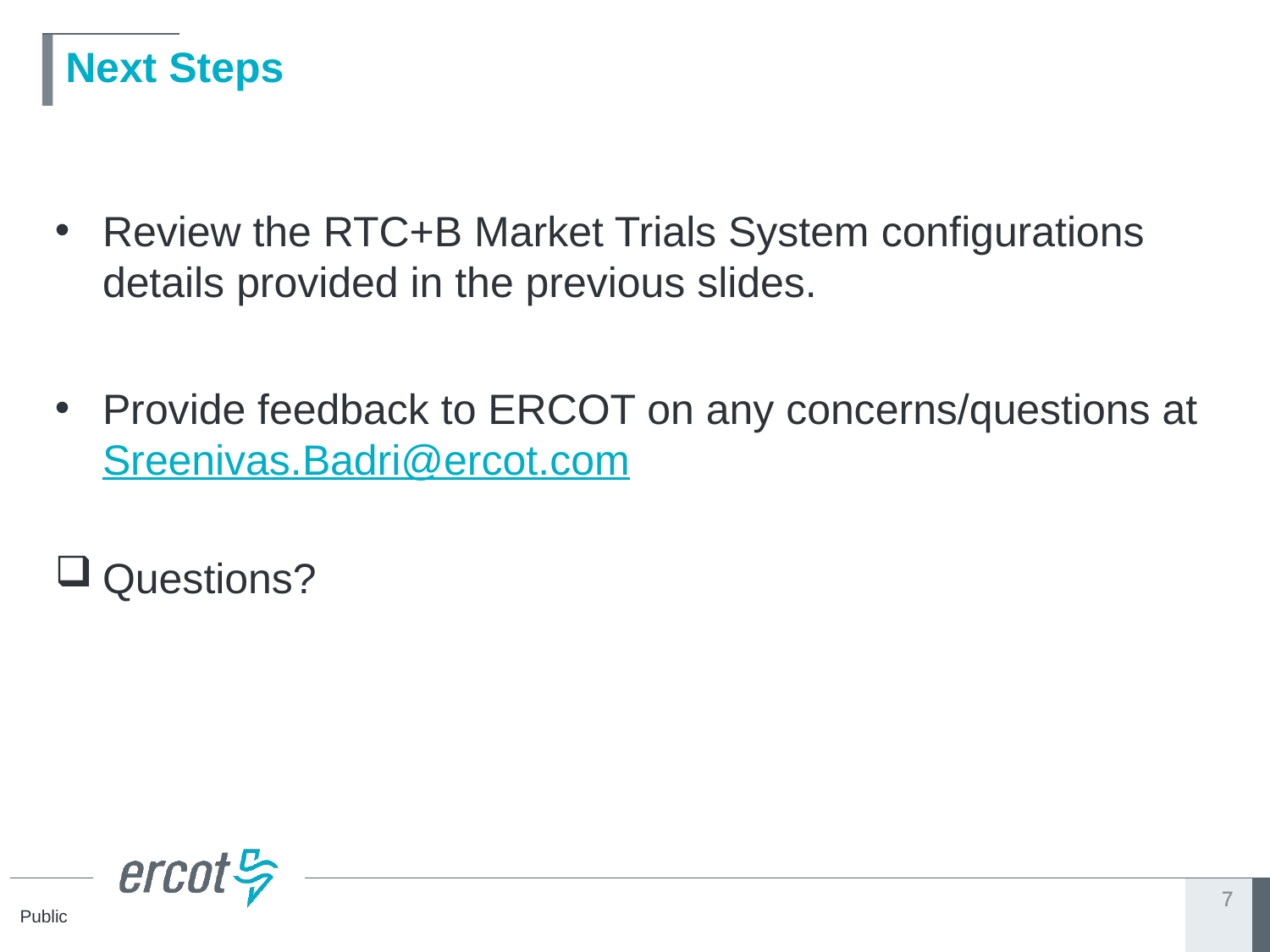

# Next Steps

Review the RTC+B Market Trials System configurations details provided in the previous slides.

Provide feedback to ERCOT on any concerns/questions at Sreenivas.Badri@ercot.com

Questions?

7